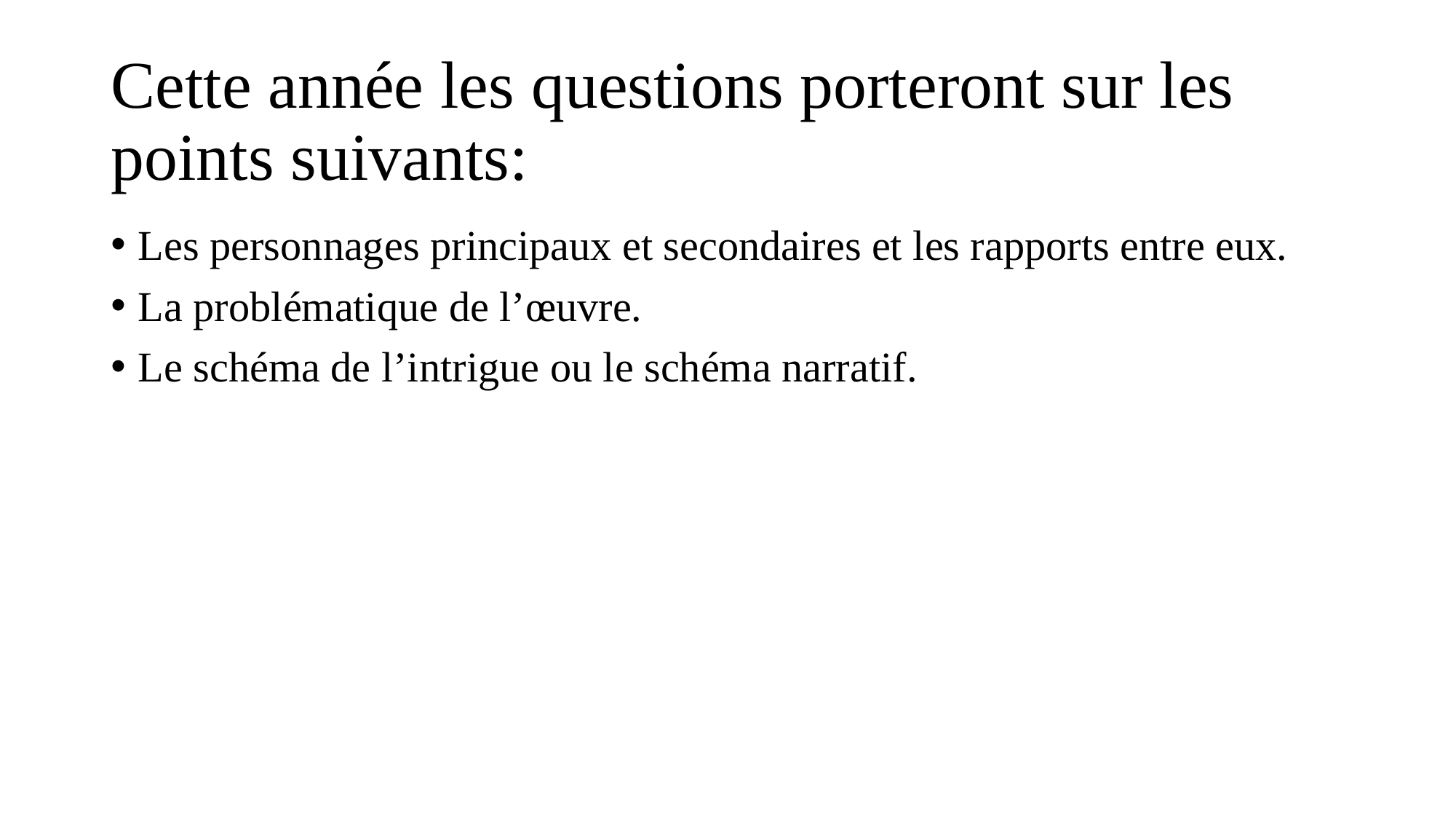

# Cette année les questions porteront sur les points suivants:
Les personnages principaux et secondaires et les rapports entre eux.
La problématique de l’œuvre.
Le schéma de l’intrigue ou le schéma narratif.